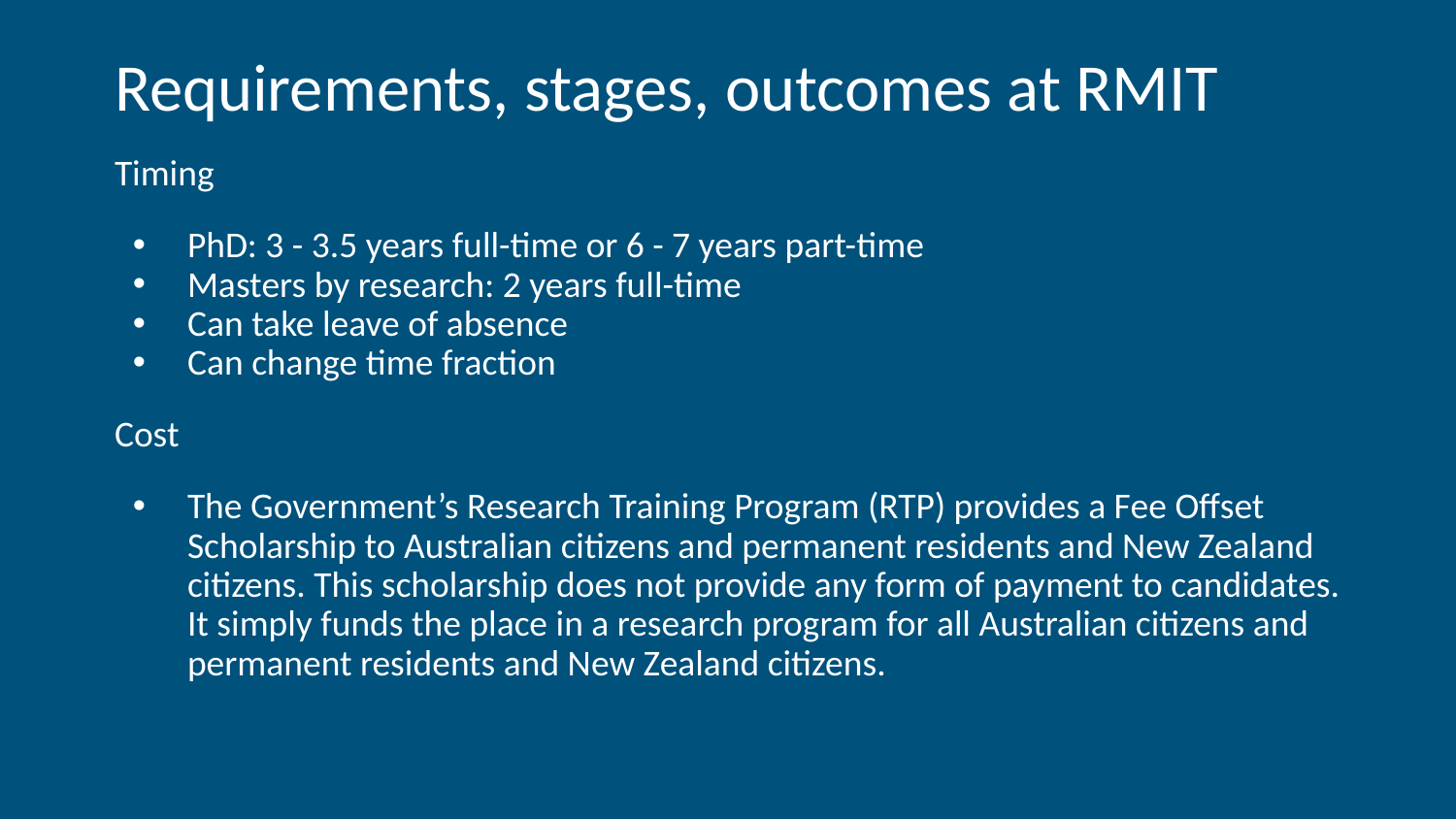

# Requirements, stages, outcomes at RMIT
Timing
PhD: 3 - 3.5 years full-time or 6 - 7 years part-time
Masters by research: 2 years full-time
Can take leave of absence
Can change time fraction
Cost
The Government’s Research Training Program (RTP) provides a Fee Offset Scholarship to Australian citizens and permanent residents and New Zealand citizens. This scholarship does not provide any form of payment to candidates. It simply funds the place in a research program for all Australian citizens and permanent residents and New Zealand citizens.